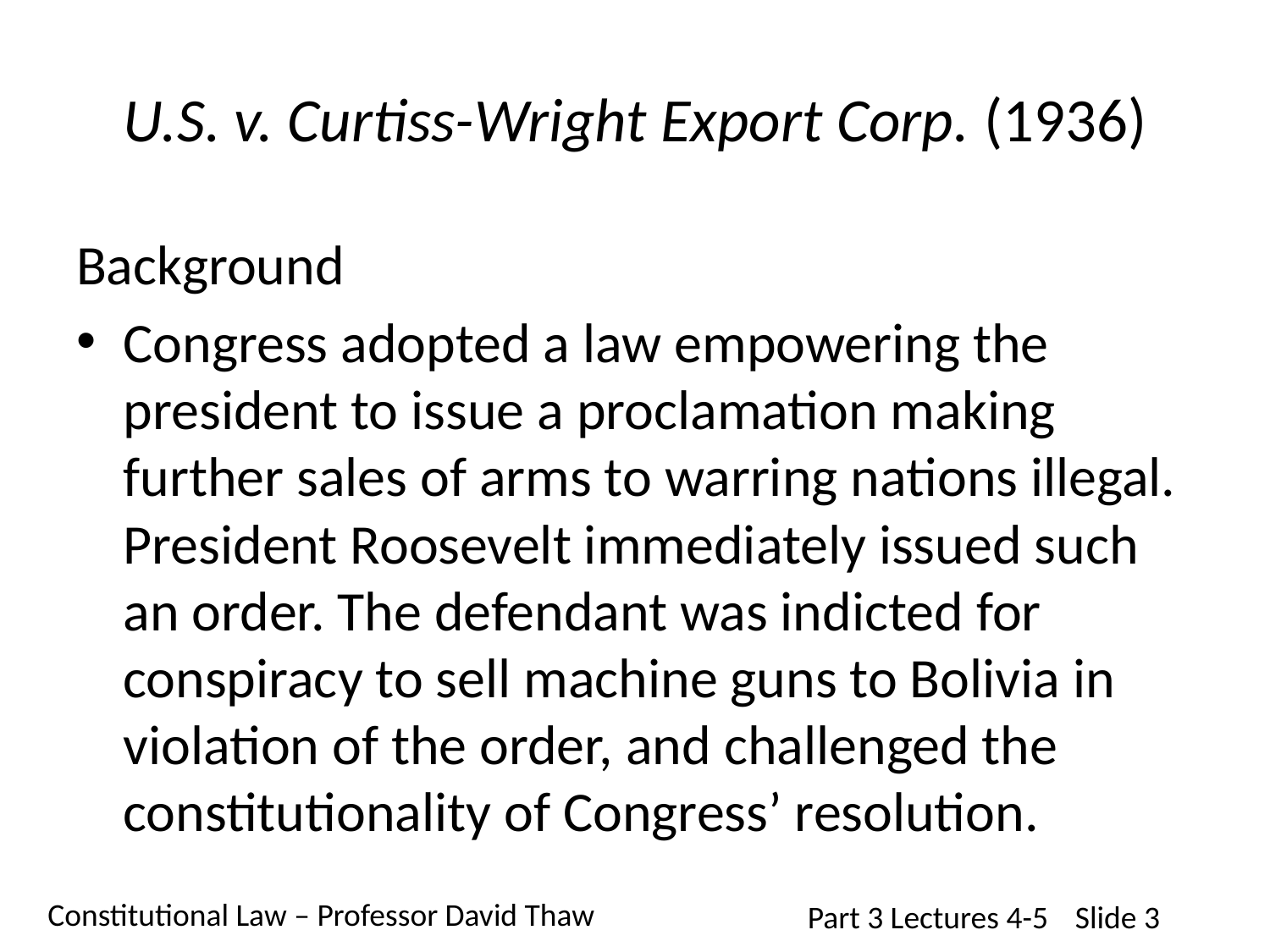

# U.S. v. Curtiss-Wright Export Corp. (1936)
Background
Congress adopted a law empowering the president to issue a proclamation making further sales of arms to warring nations illegal. President Roosevelt immediately issued such an order. The defendant was indicted for conspiracy to sell machine guns to Bolivia in violation of the order, and challenged the constitutionality of Congress’ resolution.